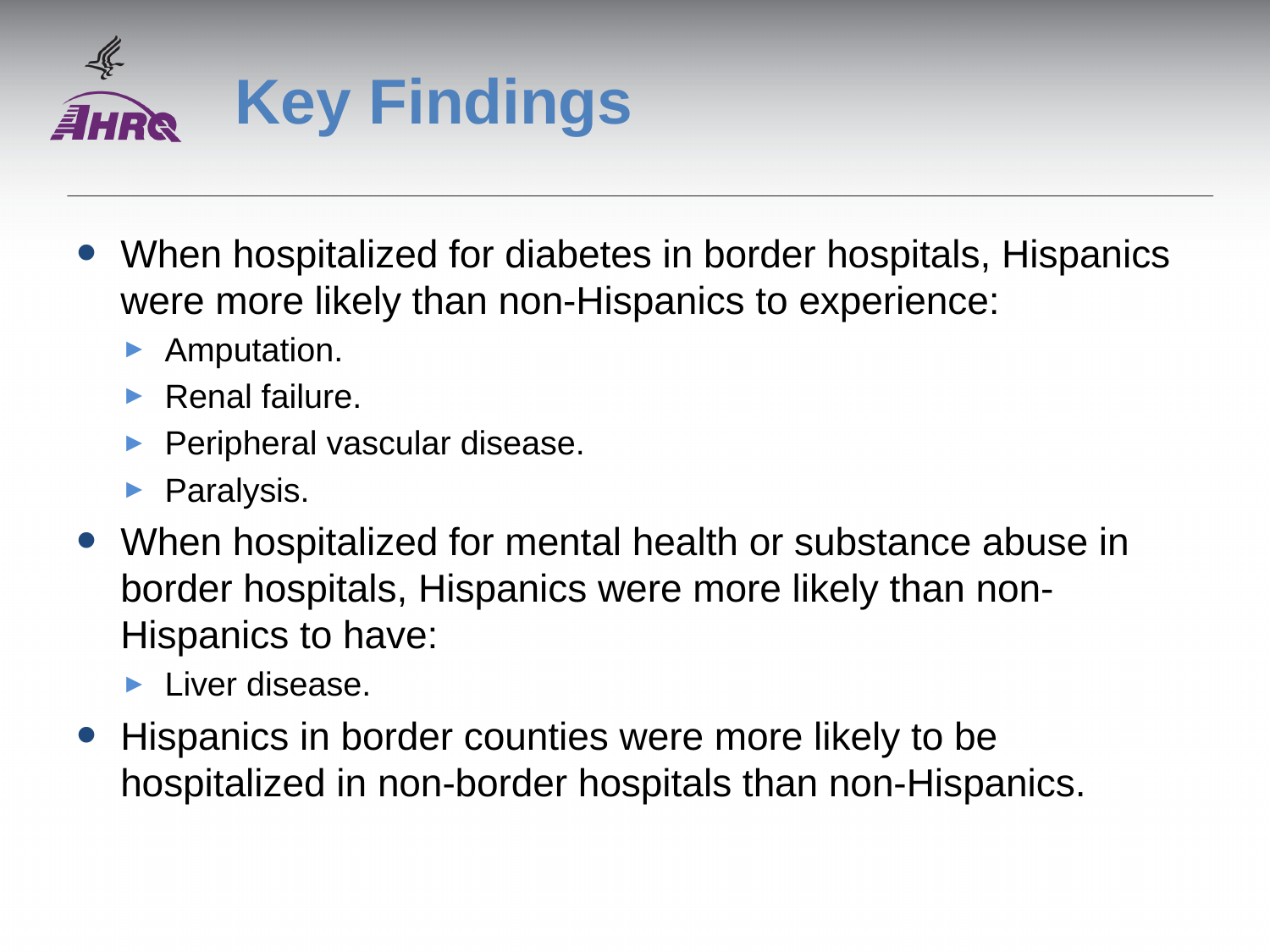

# Key Findings
When hospitalized for diabetes in border hospitals, Hispanics were more likely than non-Hispanics to experience:
Amputation.
Renal failure.
Peripheral vascular disease.
Paralysis.
When hospitalized for mental health or substance abuse in border hospitals, Hispanics were more likely than non-Hispanics to have:
Liver disease.
Hispanics in border counties were more likely to be hospitalized in non-border hospitals than non-Hispanics.